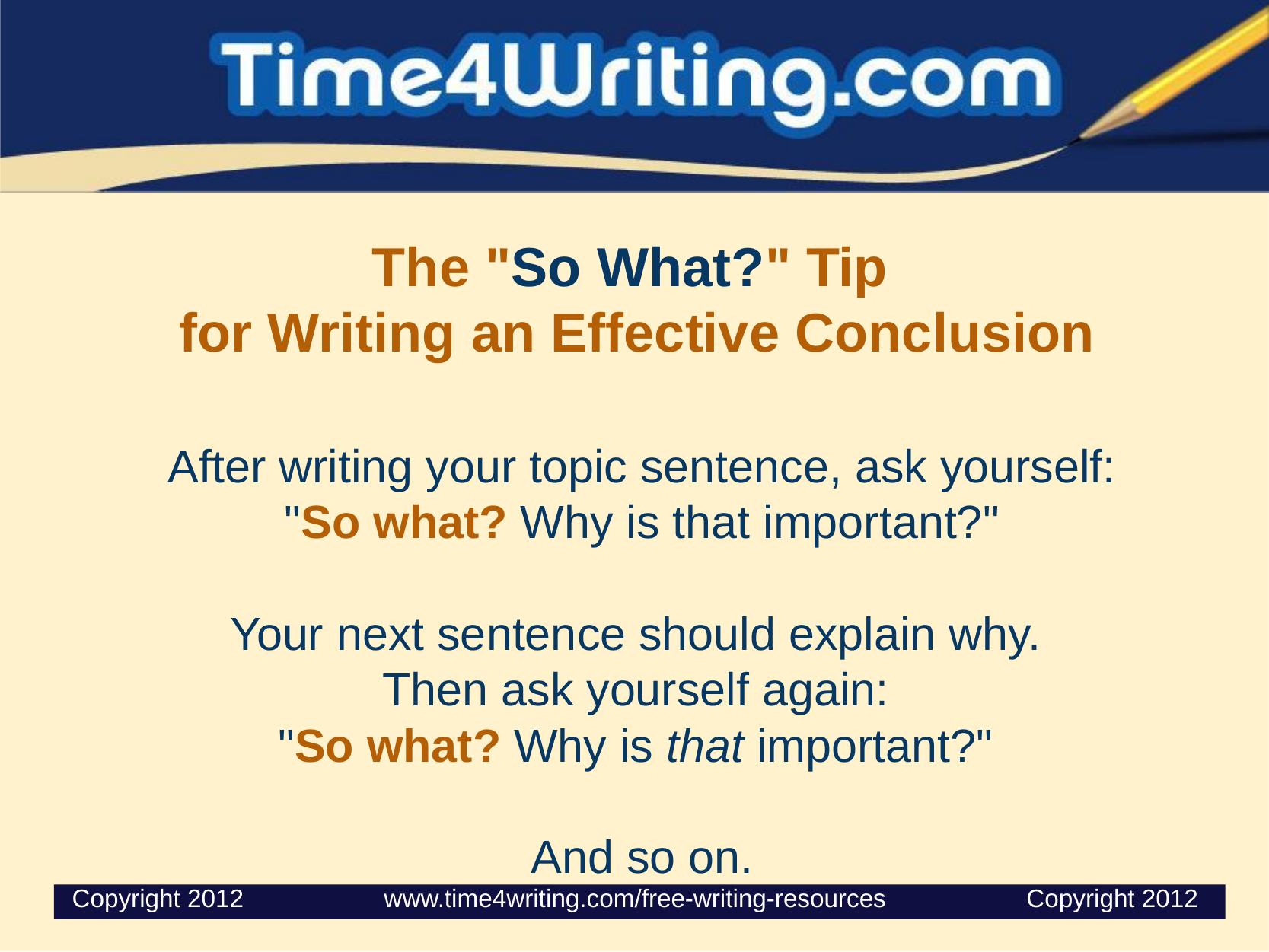

# The "So What?" Tip
for Writing an Effective Conclusion

After writing your topic sentence, ask yourself:
"So what? Why is that important?"

Your next sentence should explain why.
Then ask yourself again:
"So what? Why is that important?"

And so on.

 Copyright 2012                    www.time4writing.com/free-writing-resources                    Copyright 2012